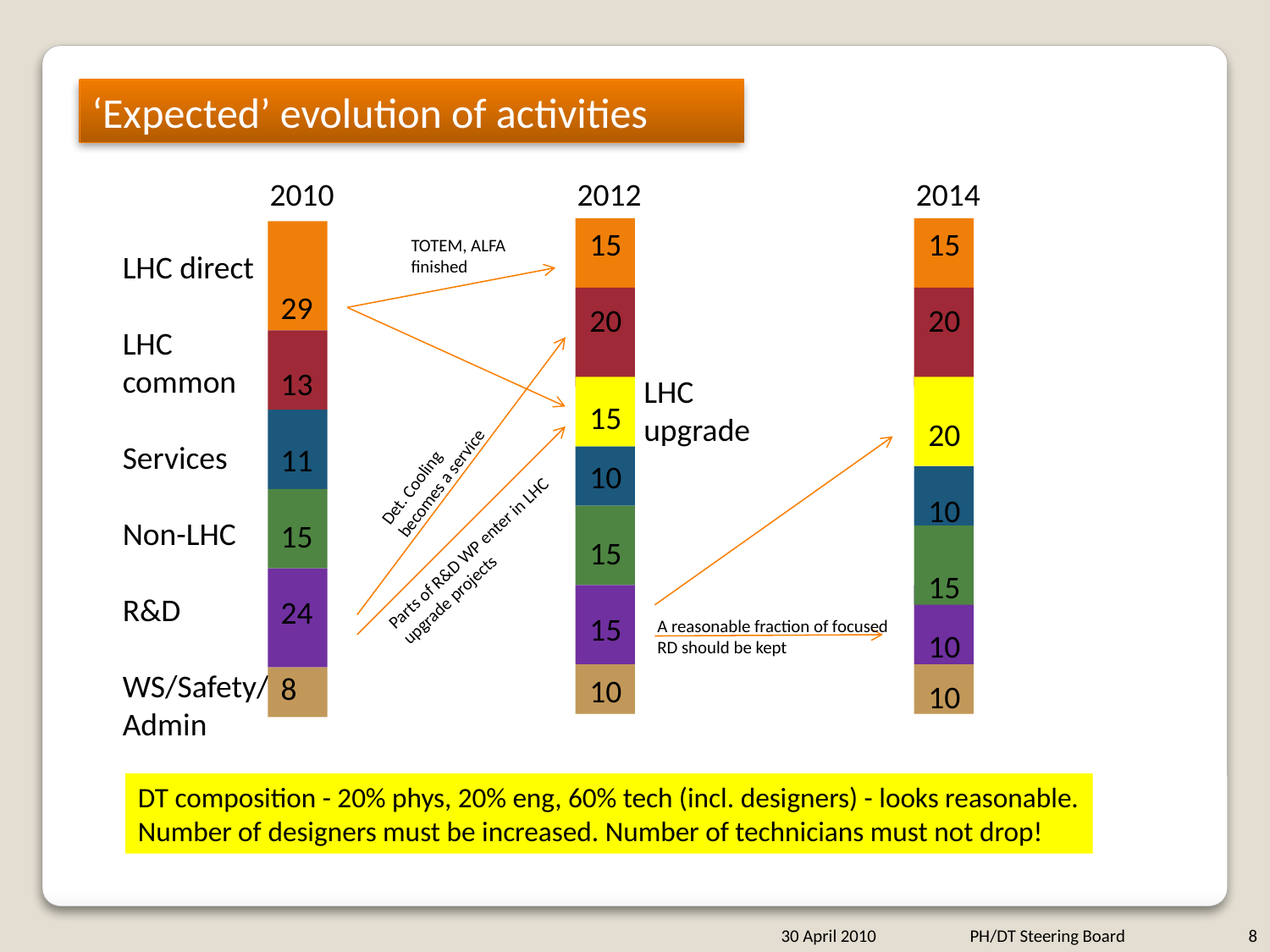

‘Expected’ evolution of activities
2010
2012
2014

15

20

15

10

15

15

10

15

20

20

10

15

10

10

TOTEM, ALFA
finished
LHC direct

LHC
common

Services

Non-LHC

R&D

WS/Safety/
Admin
29

13

11

15

24

8

LHC
upgrade

Det. Cooling
becomes a service

Parts of R&D WP enter in LHC upgrade projects

A reasonable fraction of focused RD should be kept

DT composition - 20% phys, 20% eng, 60% tech (incl. designers) - looks reasonable.
Number of designers must be increased. Number of technicians must not drop!
30 April 2010
PH/DT Steering Board
8